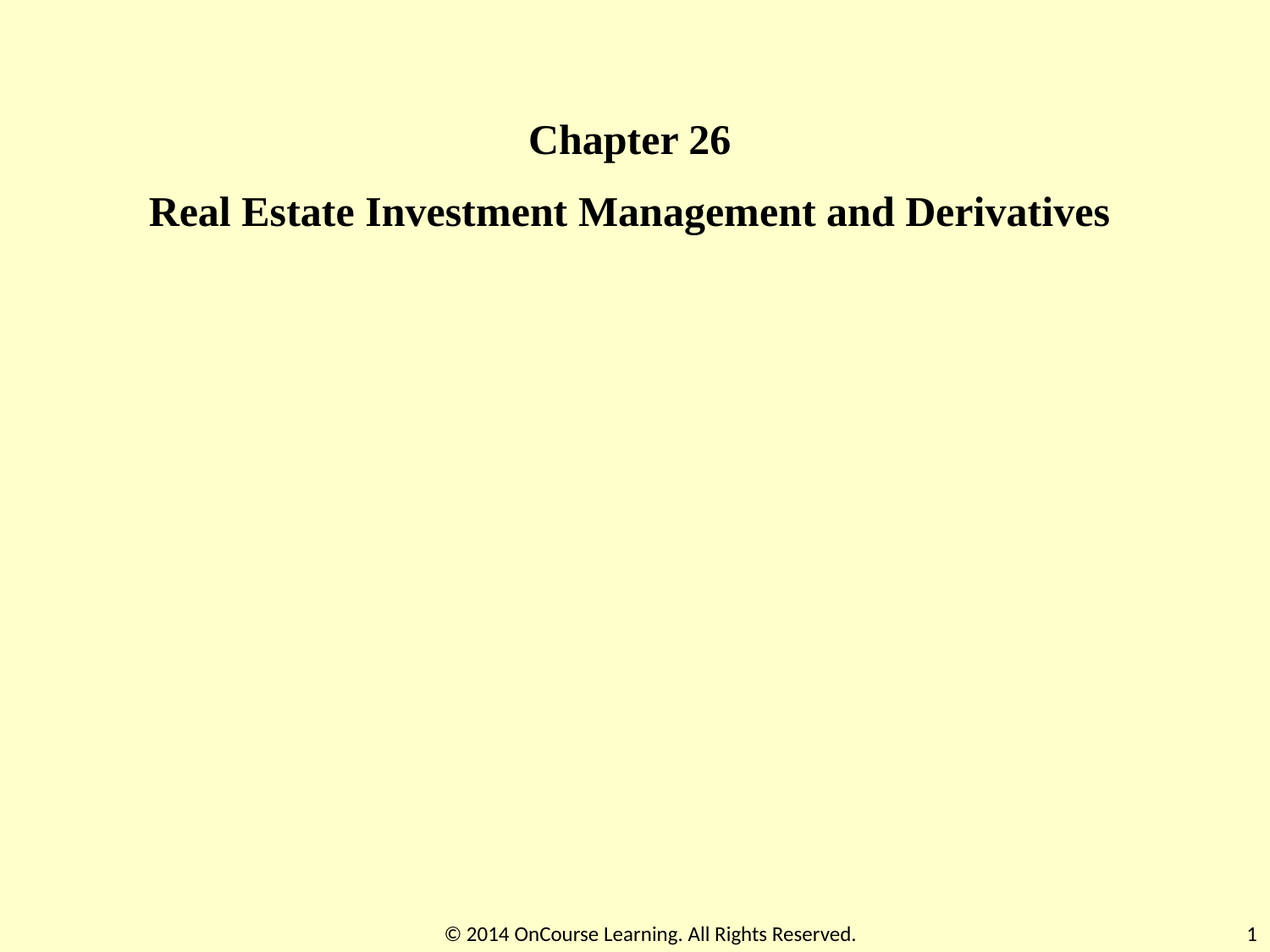

Chapter 26
Real Estate Investment Management and Derivatives
© 2014 OnCourse Learning. All Rights Reserved.
1